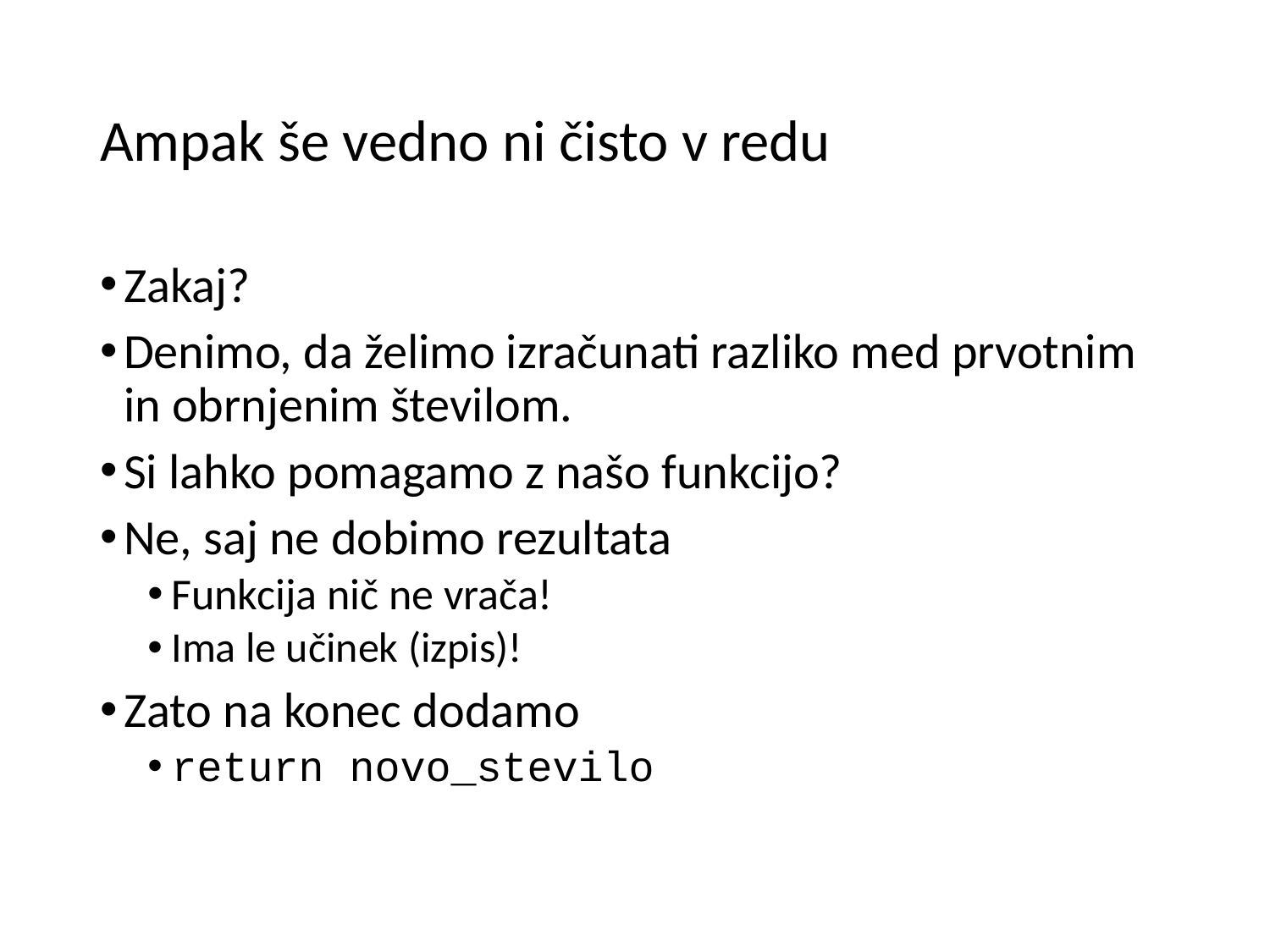

# Ampak še vedno ni čisto v redu
Zakaj?
Denimo, da želimo izračunati razliko med prvotnim in obrnjenim številom.
Si lahko pomagamo z našo funkcijo?
Ne, saj ne dobimo rezultata
Funkcija nič ne vrača!
Ima le učinek (izpis)!
Zato na konec dodamo
return novo_stevilo